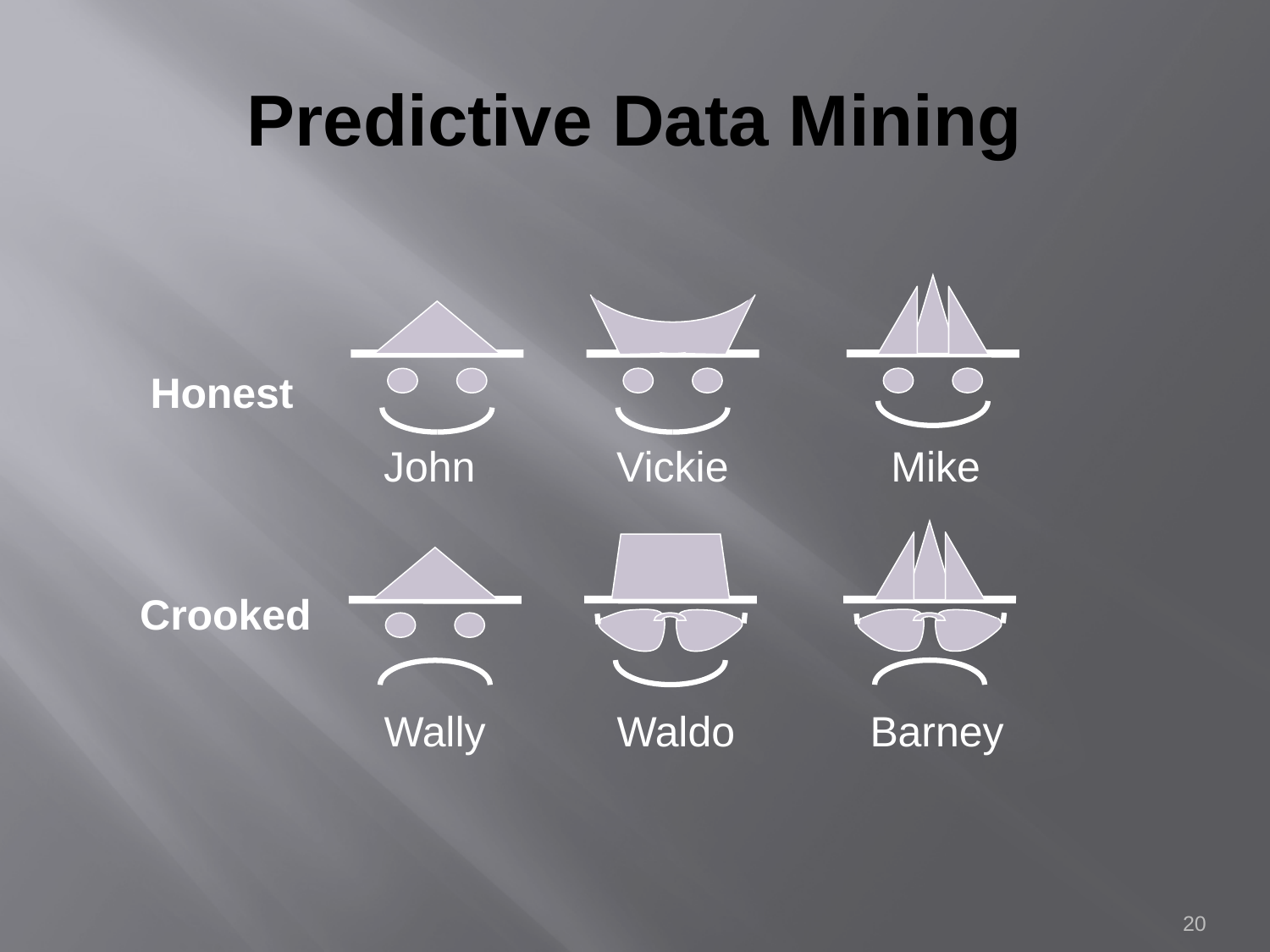

# Predictive Data Mining

Honest
John
Vickie
Mike

Crooked

Barney
Wally
Waldo
20